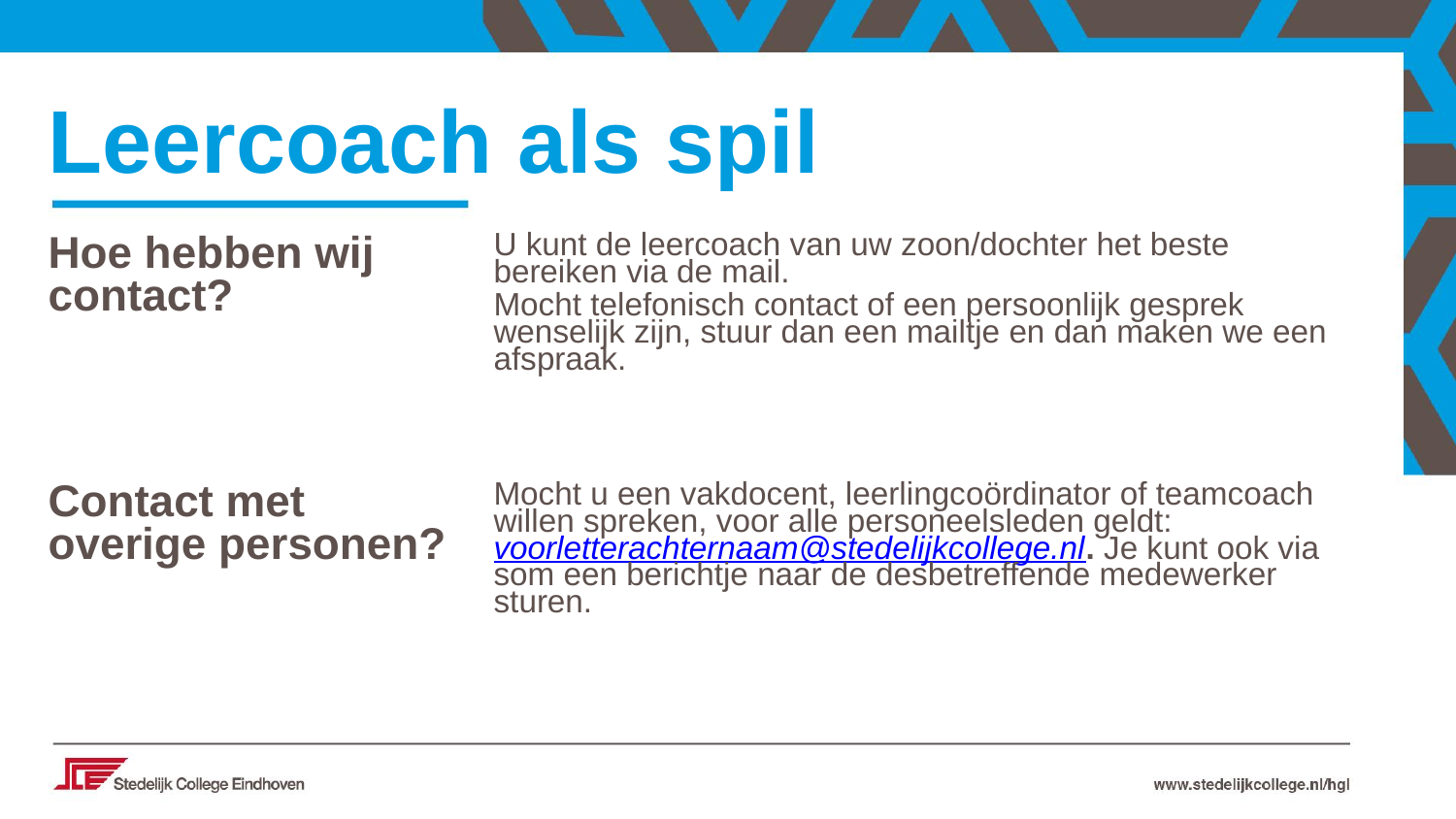

Leercoach als spil
Hoe hebben wij contact?

Contact met overige personen?
U kunt de leercoach van uw zoon/dochter het beste bereiken via de mail.
Mocht telefonisch contact of een persoonlijk gesprek wenselijk zijn, stuur dan een mailtje en dan maken we een afspraak.

Mocht u een vakdocent, leerlingcoördinator of teamcoach willen spreken, voor alle personeelsleden geldt: voorletterachternaam@stedelijkcollege.nl. Je kunt ook via som een berichtje naar de desbetreffende medewerker sturen.